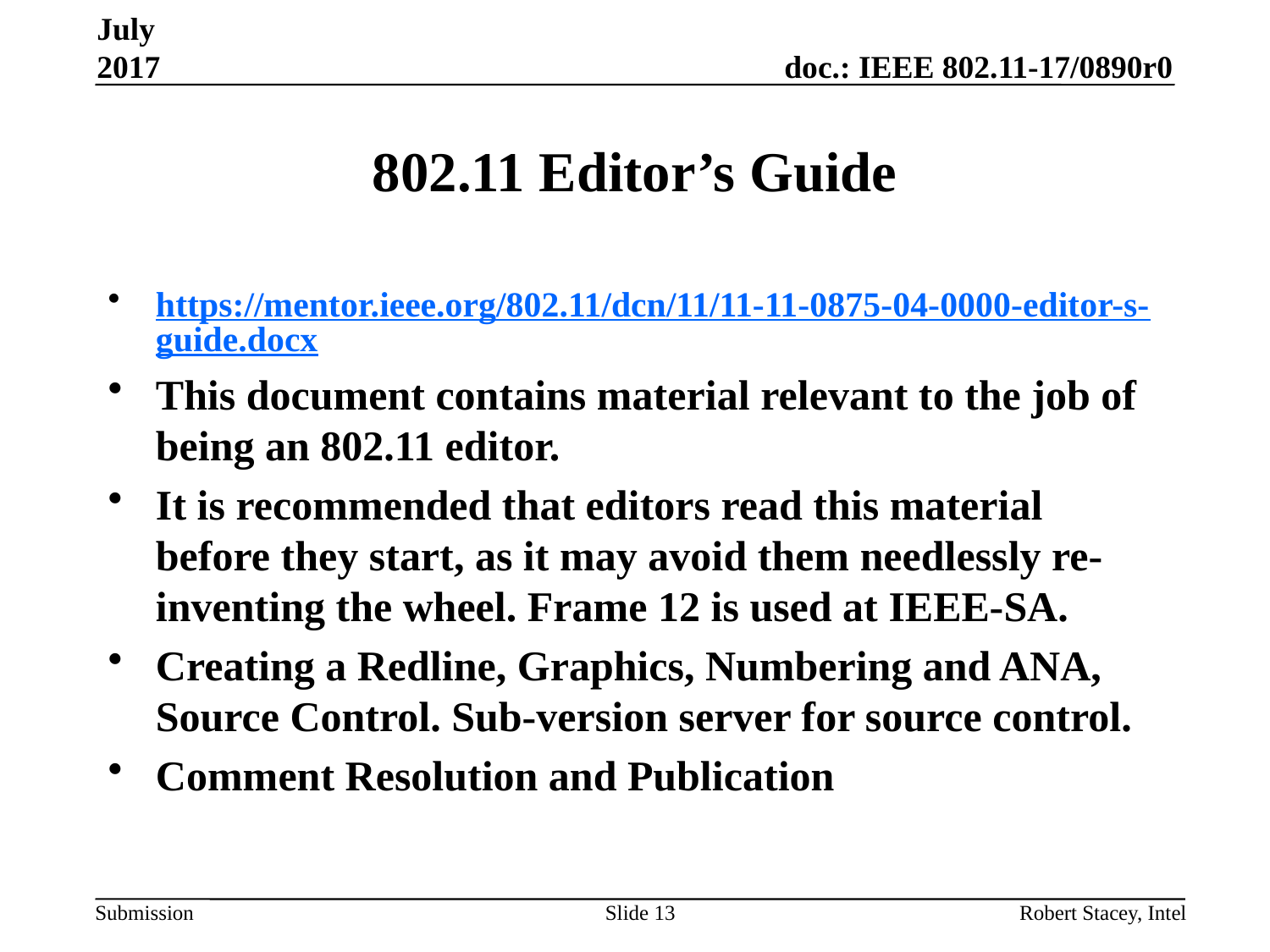

July 2017
# 802.11 Editor’s Guide
https://mentor.ieee.org/802.11/dcn/11/11-11-0875-04-0000-editor-s-guide.docx
This document contains material relevant to the job of being an 802.11 editor.
It is recommended that editors read this material before they start, as it may avoid them needlessly re-inventing the wheel. Frame 12 is used at IEEE-SA.
Creating a Redline, Graphics, Numbering and ANA, Source Control. Sub-version server for source control.
Comment Resolution and Publication
Slide 13
Robert Stacey, Intel